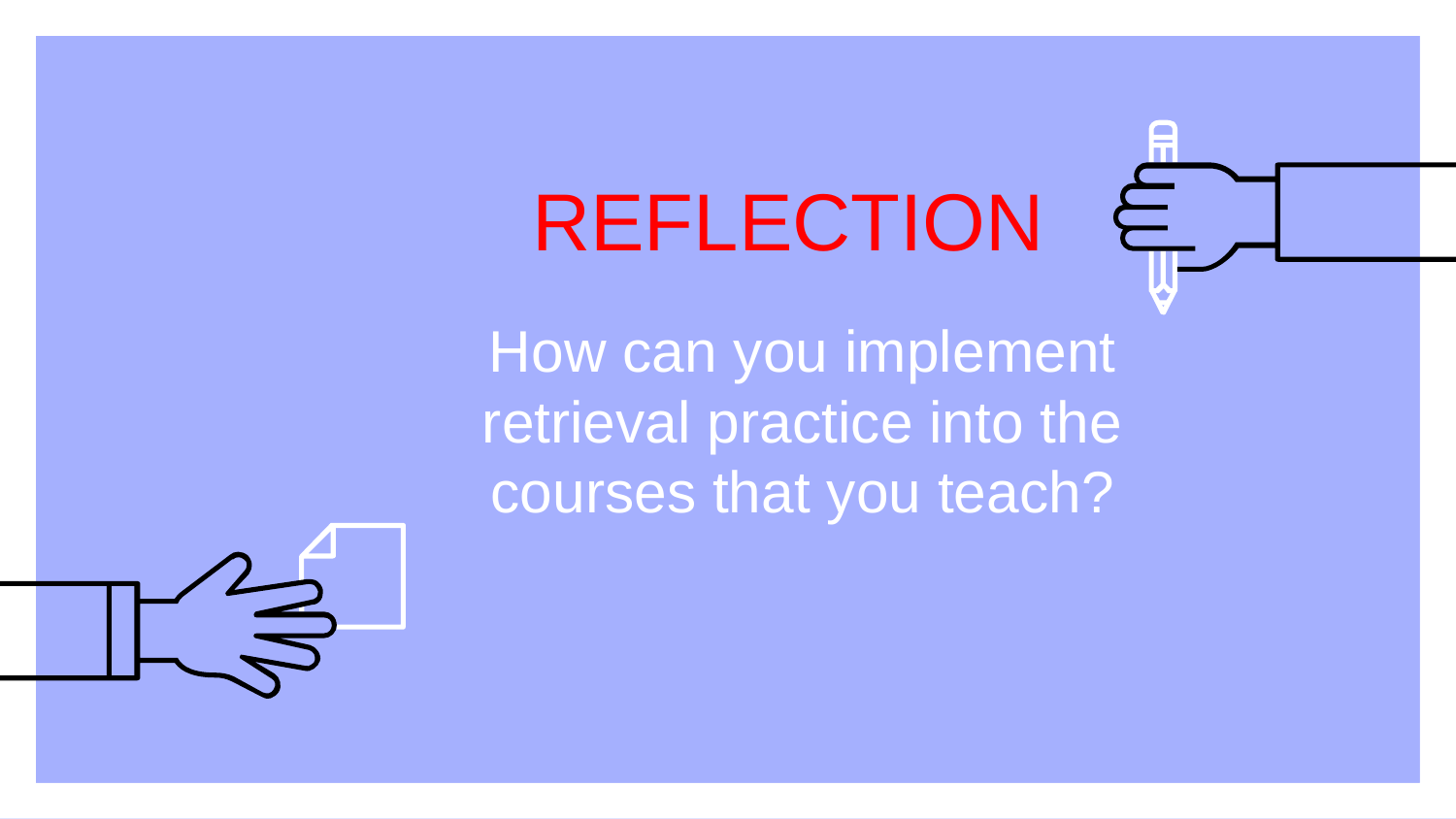

# REFLECTION
How can you implement retrieval practice into the courses that you teach?